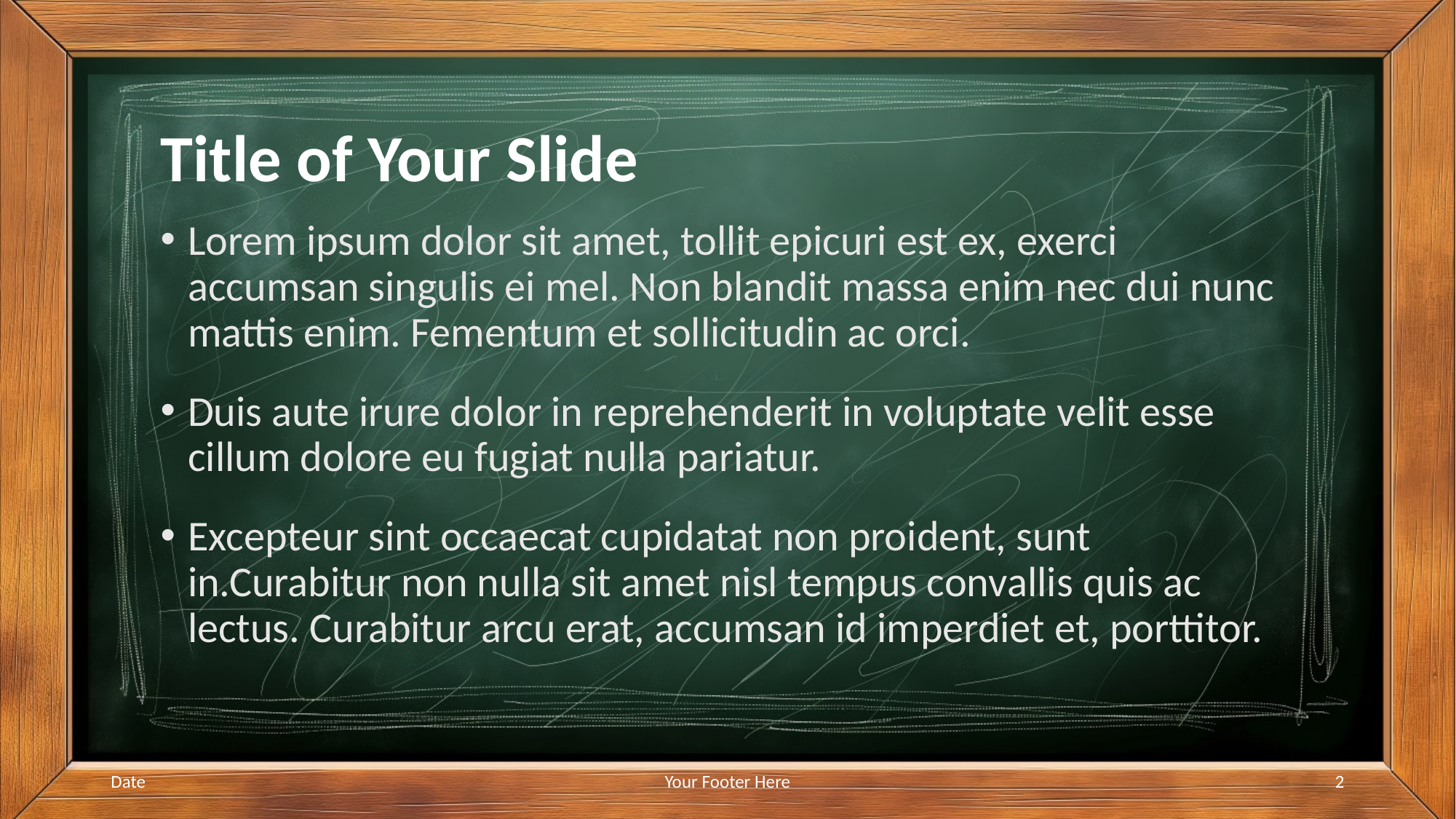

# Title of Your Slide
Lorem ipsum dolor sit amet, tollit epicuri est ex, exerci accumsan singulis ei mel. Non blandit massa enim nec dui nunc mattis enim. Fementum et sollicitudin ac orci.
Duis aute irure dolor in reprehenderit in voluptate velit esse cillum dolore eu fugiat nulla pariatur.
Excepteur sint occaecat cupidatat non proident, sunt in.Curabitur non nulla sit amet nisl tempus convallis quis ac lectus. Curabitur arcu erat, accumsan id imperdiet et, porttitor.
Date
Your Footer Here
2